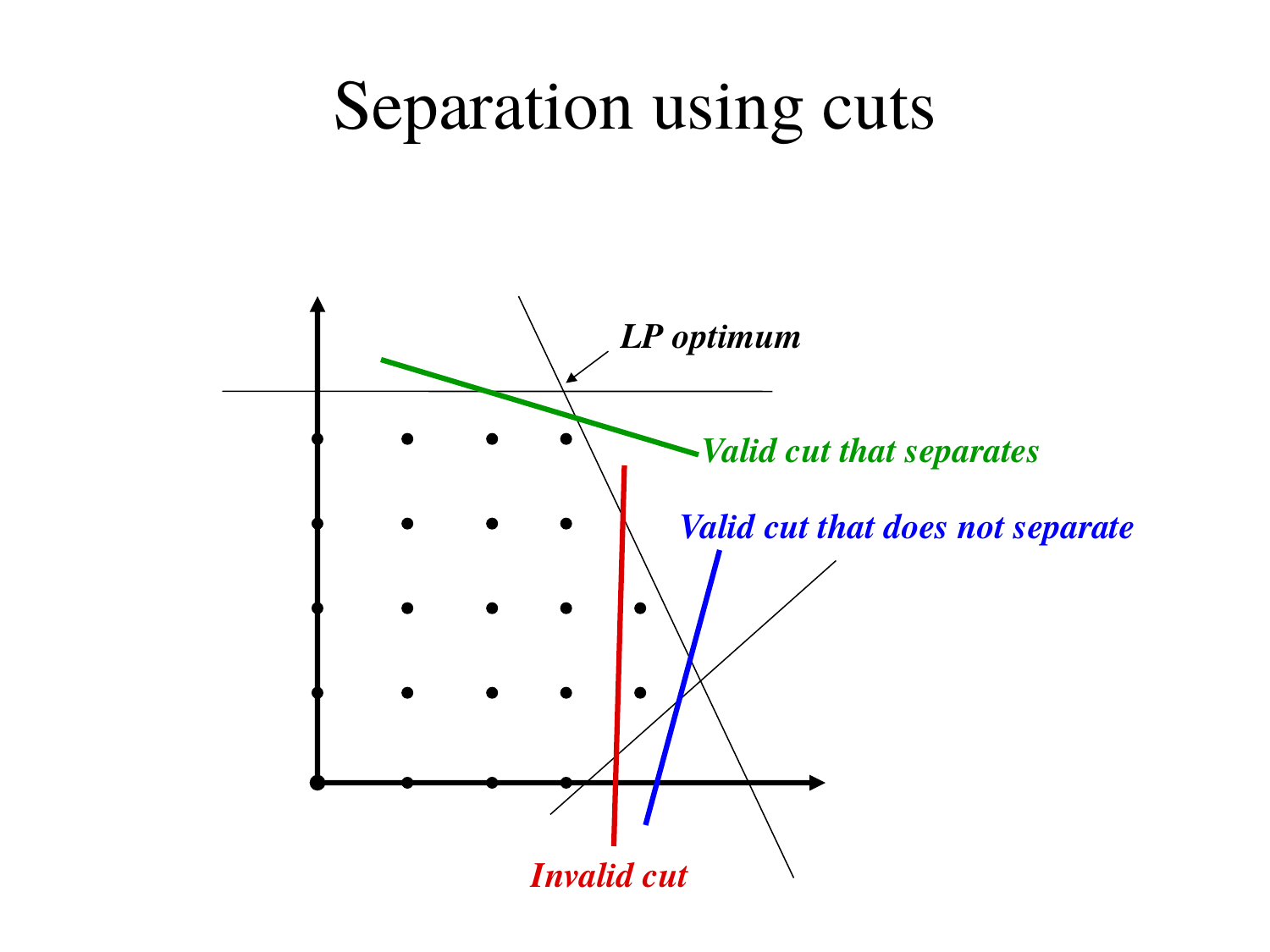

# Separation using cuts

LP optimum

Valid cut that separates

Invalid cut
Valid cut that does not separate